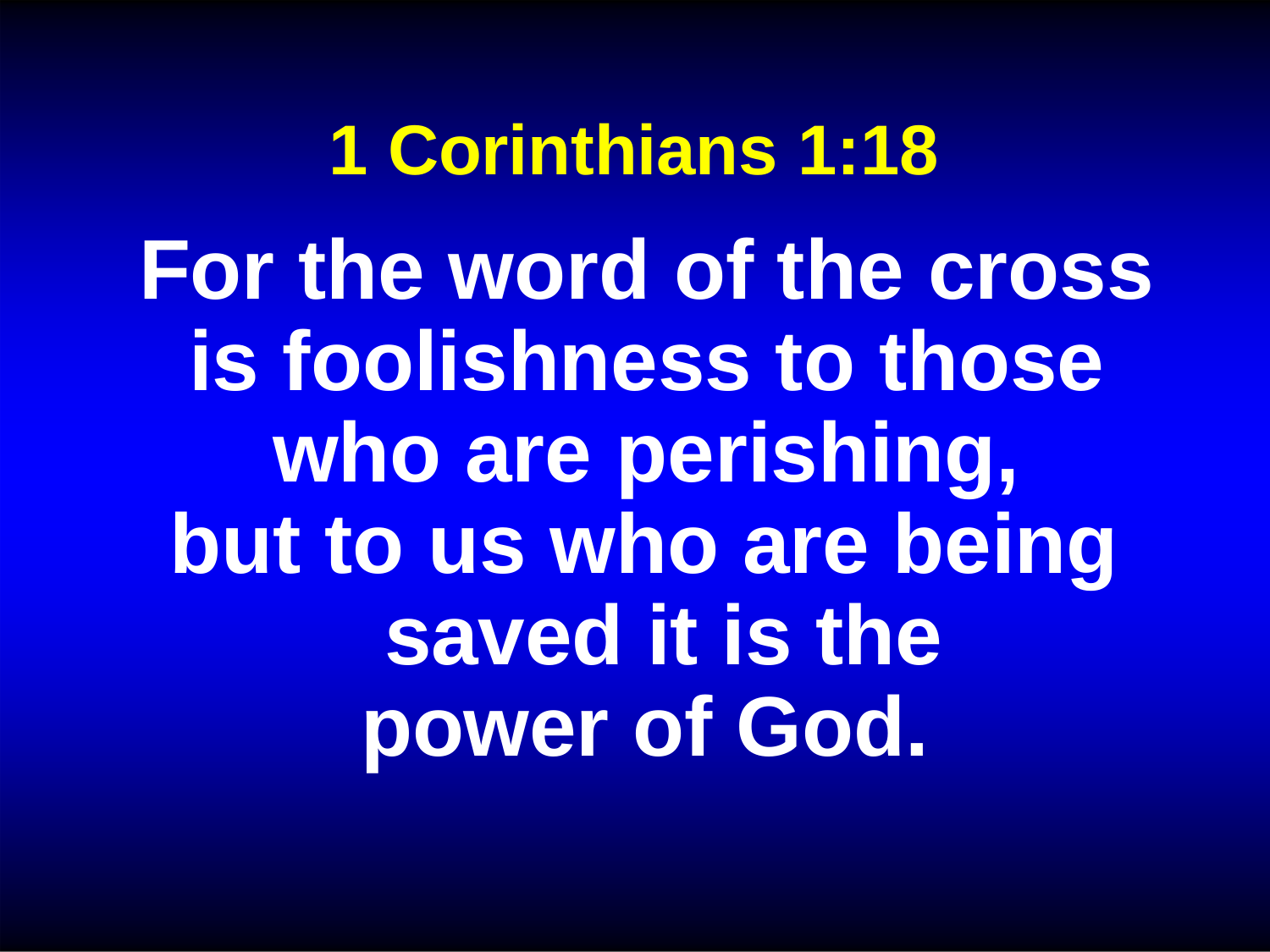

1 Corinthians 1:18
For the word of the cross  is foolishness to those  who are perishing,
but to us who are being  saved it is the  power of God.